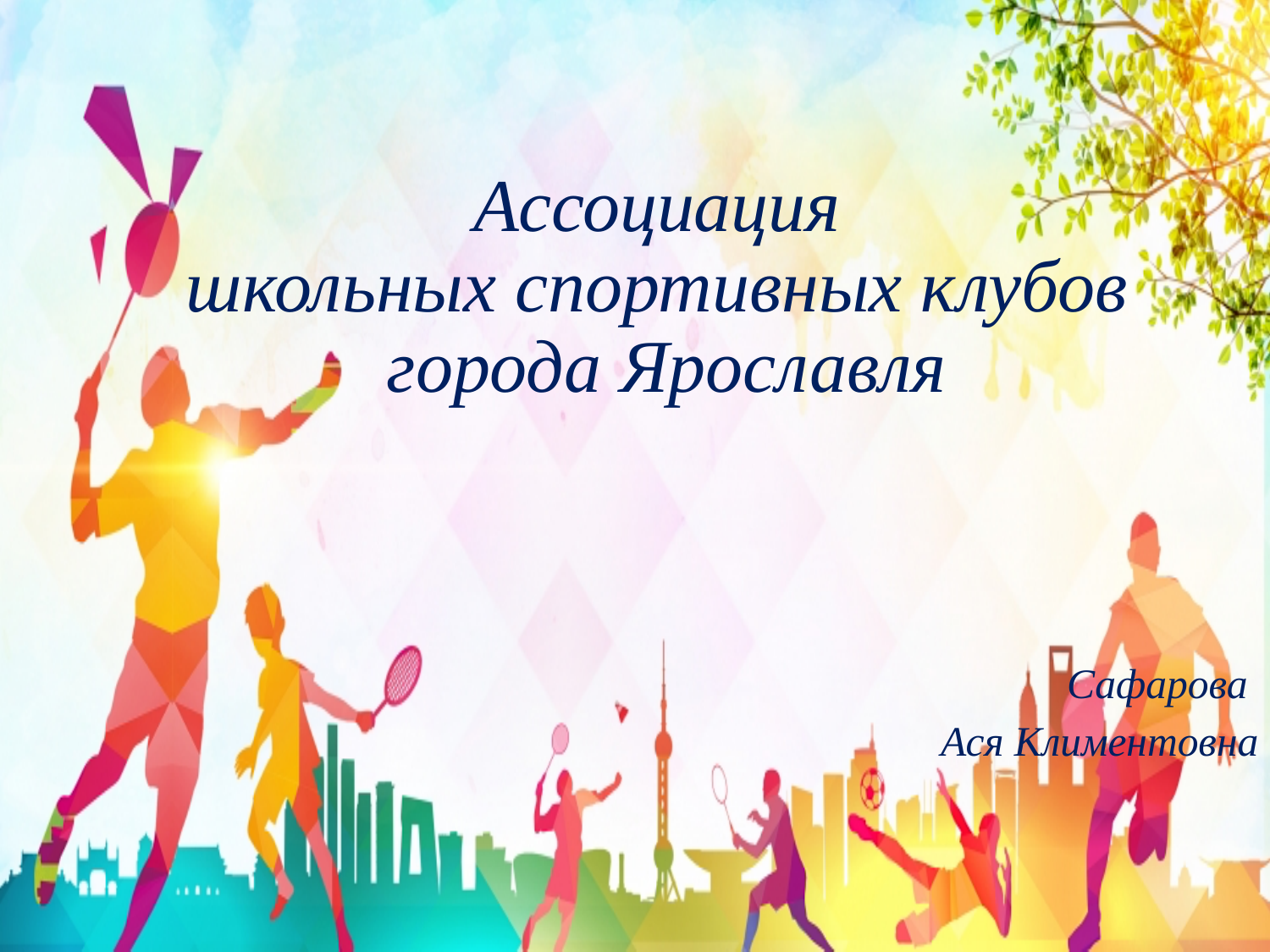

# Ассоциация школьных спортивных клубов города Ярославля
Сафарова
Ася Климентовна